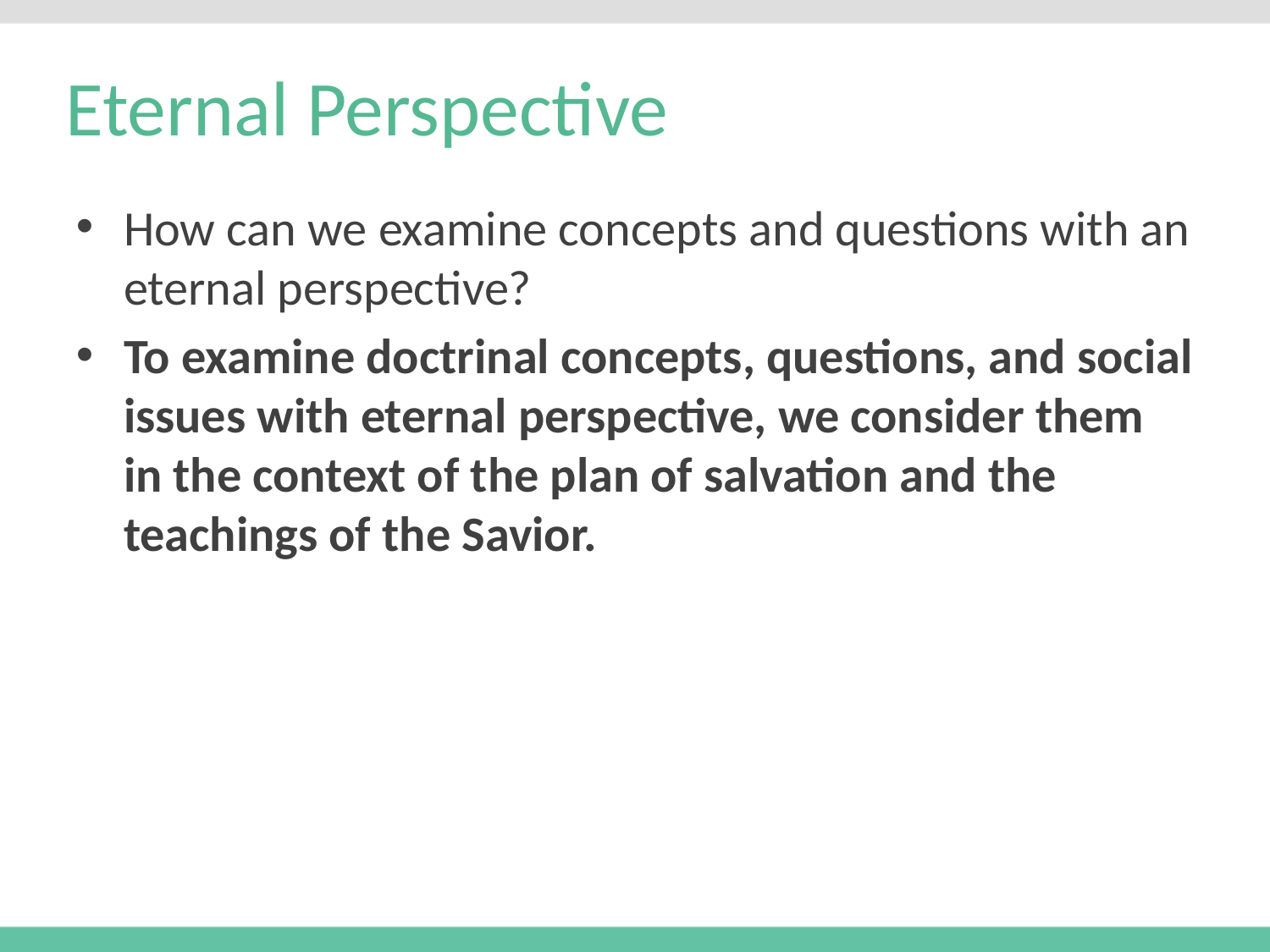

# Eternal Perspective
How can we examine concepts and questions with an eternal perspective?
To examine doctrinal concepts, questions, and social issues with eternal perspective, we consider them in the context of the plan of salvation and the teachings of the Savior.